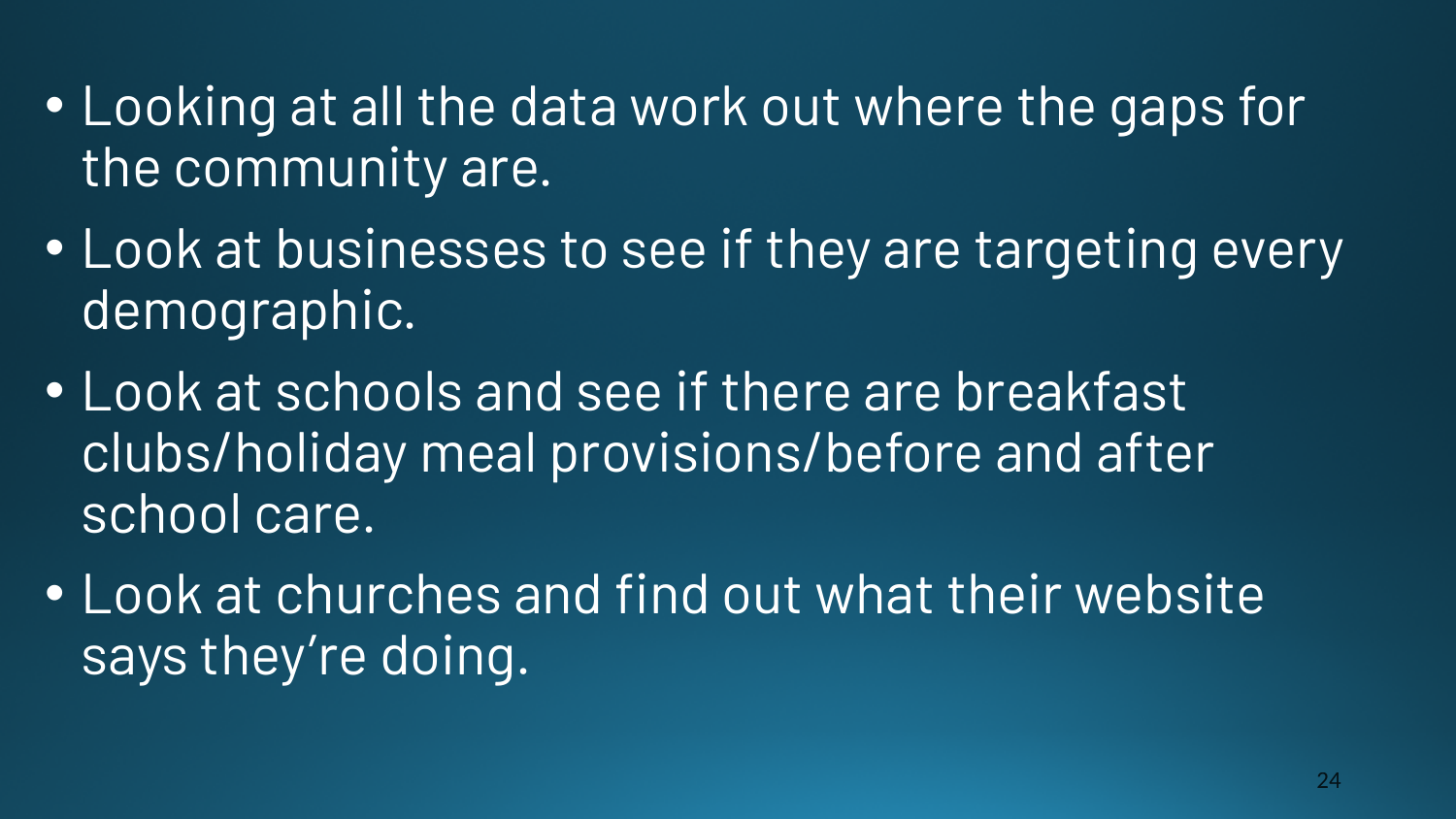

Looking at all the data work out where the gaps for the community are.
Look at businesses to see if they are targeting every demographic.
Look at schools and see if there are breakfast clubs/holiday meal provisions/before and after school care.
Look at churches and find out what their website says they’re doing.
24